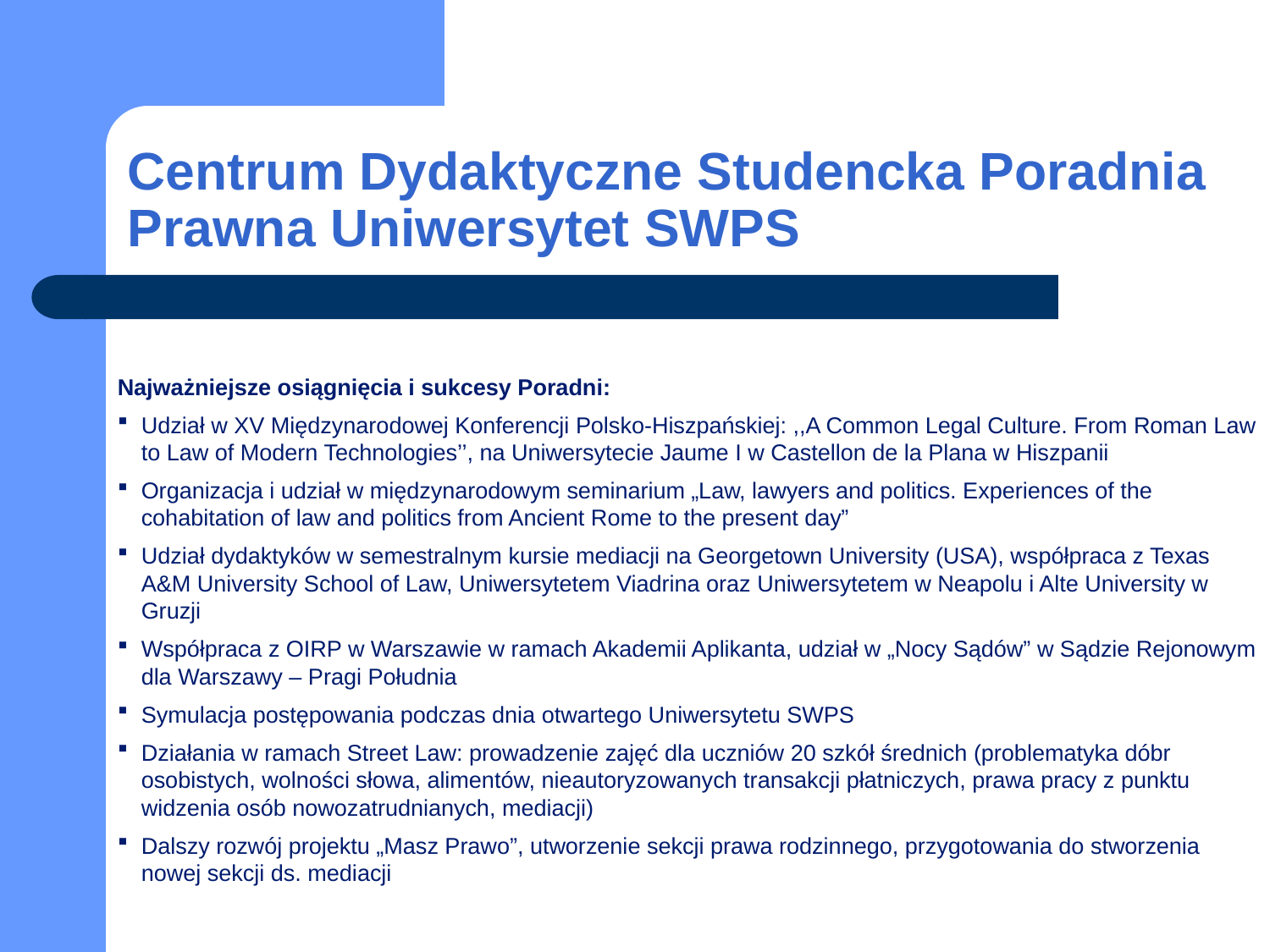

# Centrum Dydaktyczne Studencka Poradnia Prawna Uniwersytet SWPS
Najważniejsze osiągnięcia i sukcesy Poradni:
Udział w XV Międzynarodowej Konferencji Polsko-Hiszpańskiej: ,,A Common Legal Culture. From Roman Law to Law of Modern Technologies’’, na Uniwersytecie Jaume I w Castellon de la Plana w Hiszpanii
Organizacja i udział w międzynarodowym seminarium „Law, lawyers and politics. Experiences of the cohabitation of law and politics from Ancient Rome to the present day”
Udział dydaktyków w semestralnym kursie mediacji na Georgetown University (USA), współpraca z Texas A&M University School of Law, Uniwersytetem Viadrina oraz Uniwersytetem w Neapolu i Alte University w Gruzji
Współpraca z OIRP w Warszawie w ramach Akademii Aplikanta, udział w „Nocy Sądów” w Sądzie Rejonowym dla Warszawy – Pragi Południa
Symulacja postępowania podczas dnia otwartego Uniwersytetu SWPS
Działania w ramach Street Law: prowadzenie zajęć dla uczniów 20 szkół średnich (problematyka dóbr osobistych, wolności słowa, alimentów, nieautoryzowanych transakcji płatniczych, prawa pracy z punktu widzenia osób nowozatrudnianych, mediacji)
Dalszy rozwój projektu „Masz Prawo”, utworzenie sekcji prawa rodzinnego, przygotowania do stworzenia nowej sekcji ds. mediacji